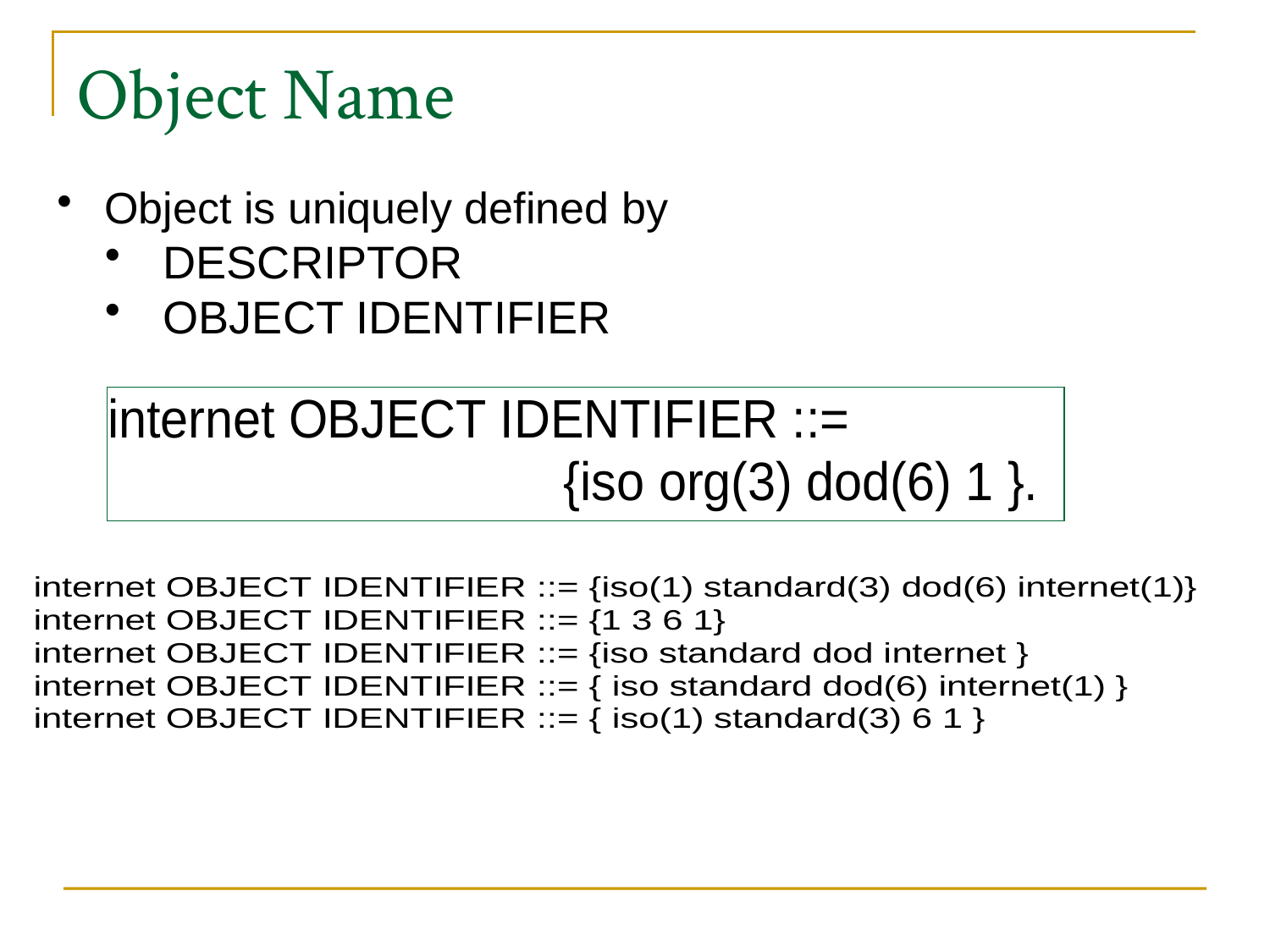

# Object Name
Object is uniquely defined by
 DESCRIPTOR
 OBJECT IDENTIFIER